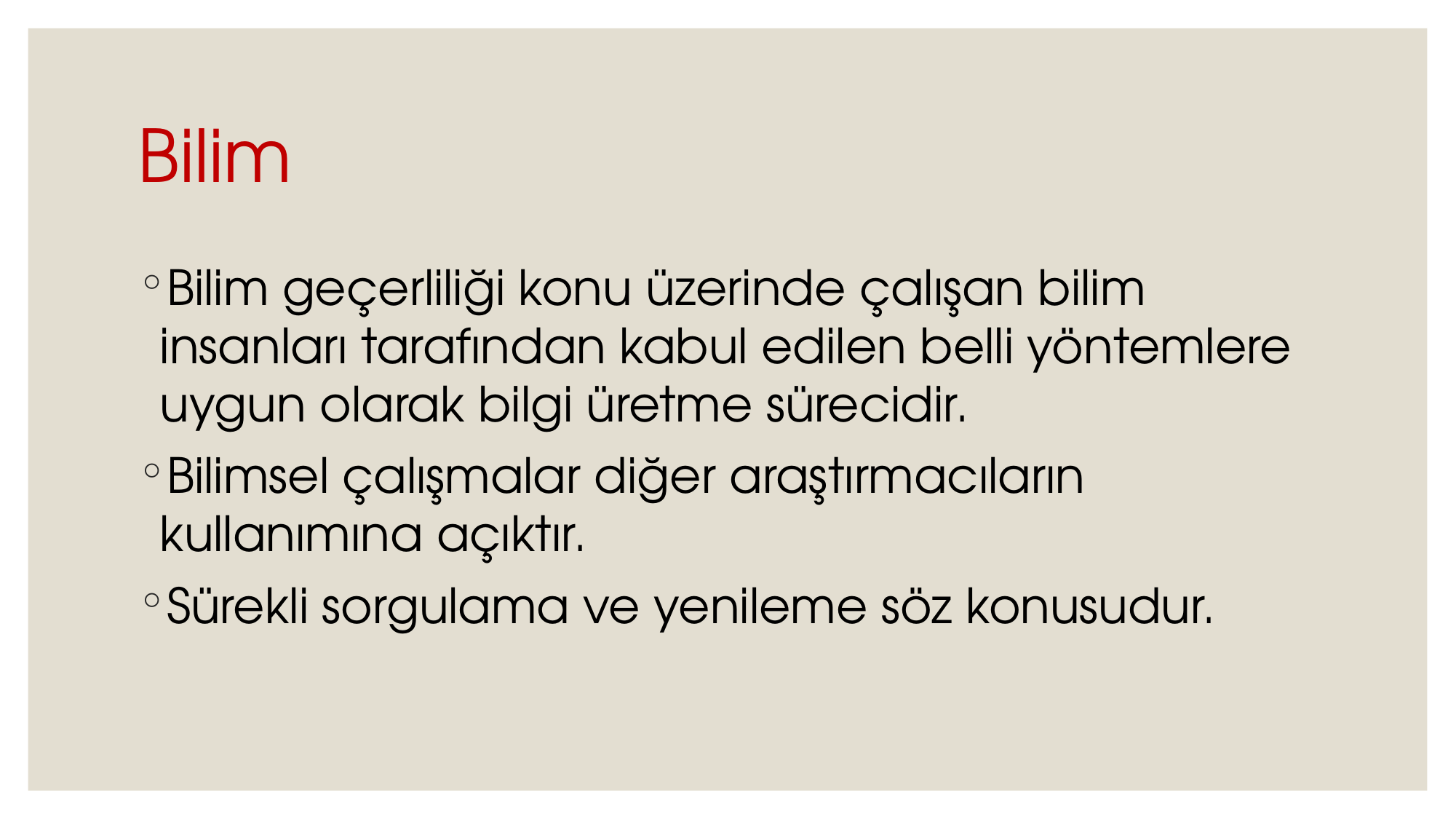

# Bilim
Bilim geçerliliği konu üzerinde çalışan bilim insanları tarafından kabul edilen belli yöntemlere uygun olarak bilgi üretme sürecidir.
Bilimsel çalışmalar diğer araştırmacıların kullanımına açıktır.
Sürekli sorgulama ve yenileme söz konusudur.